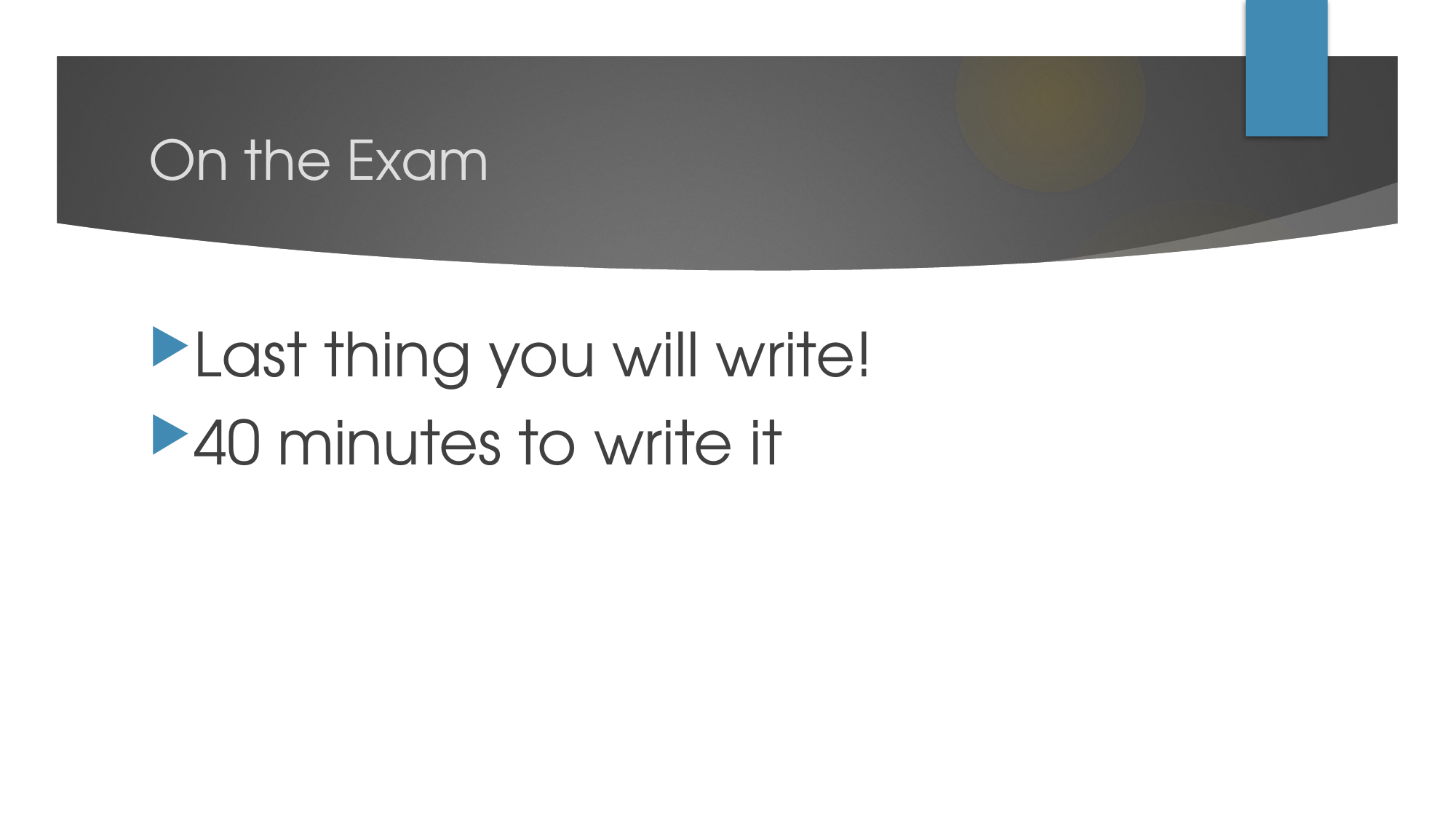

# On the Exam
Last thing you will write!
40 minutes to write it